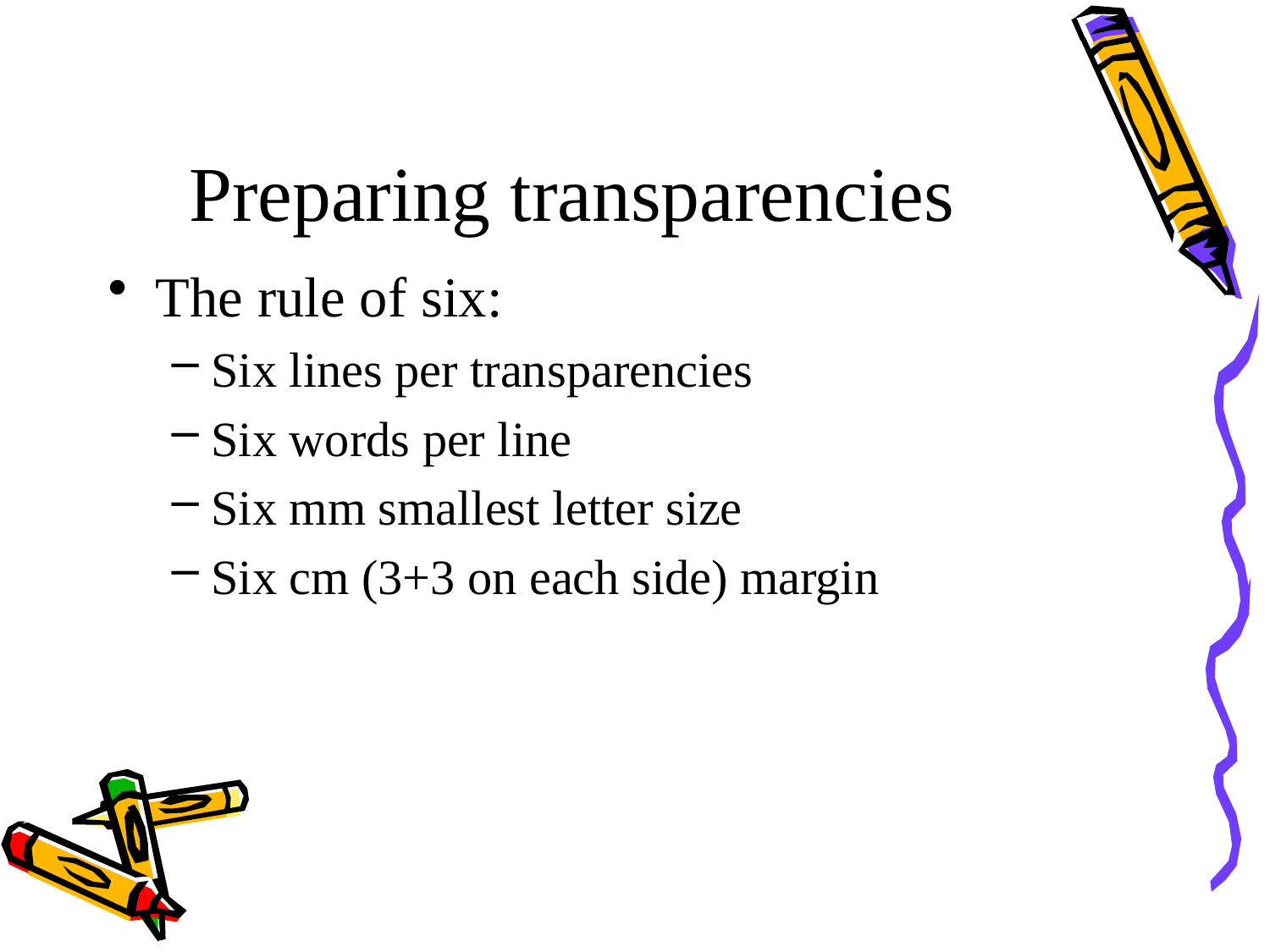

# Preparing transparencies
The rule of six:
Six lines per transparencies
Six words per line
Six mm smallest letter size
Six cm (3+3 on each side) margin